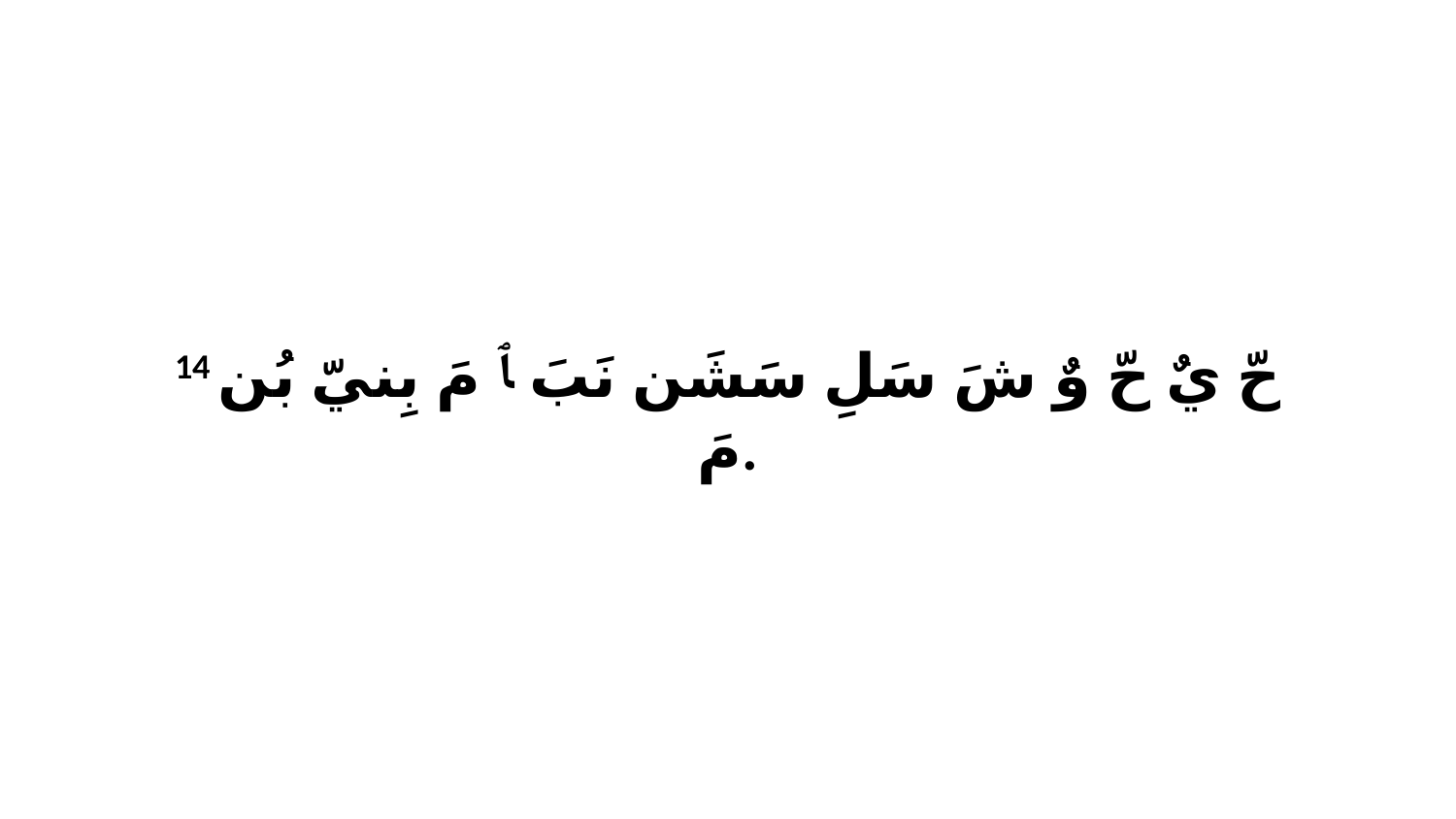

14 حّ يٌ حّ وٌ شَ سَلِ سَشَن نَبَ ﭑ مَ بِنيّ بُن مَ.